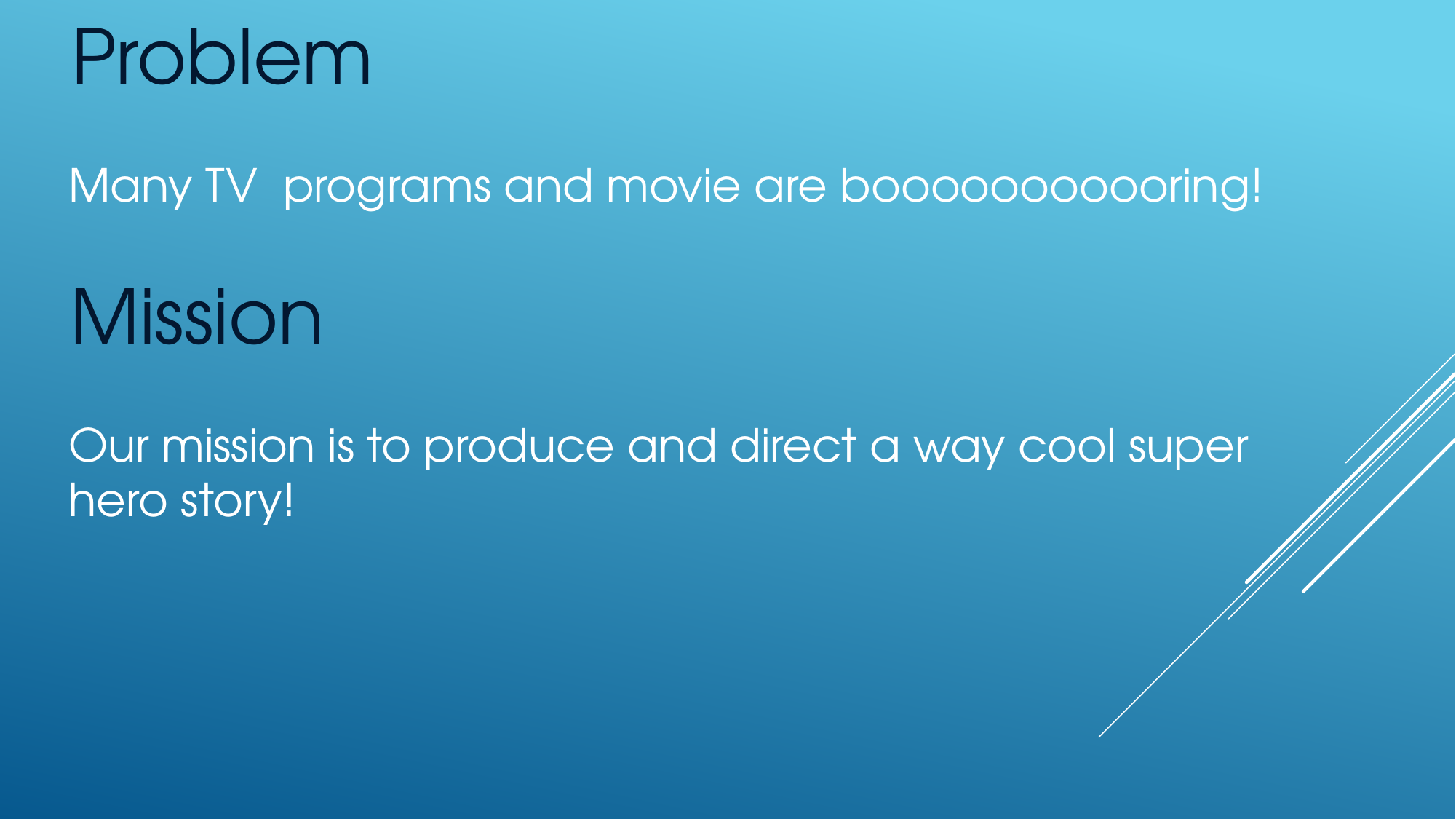

Problem
Many TV  programs and movie are booooooooooring!
Mission
Our mission is to produce and direct a way cool super hero story!